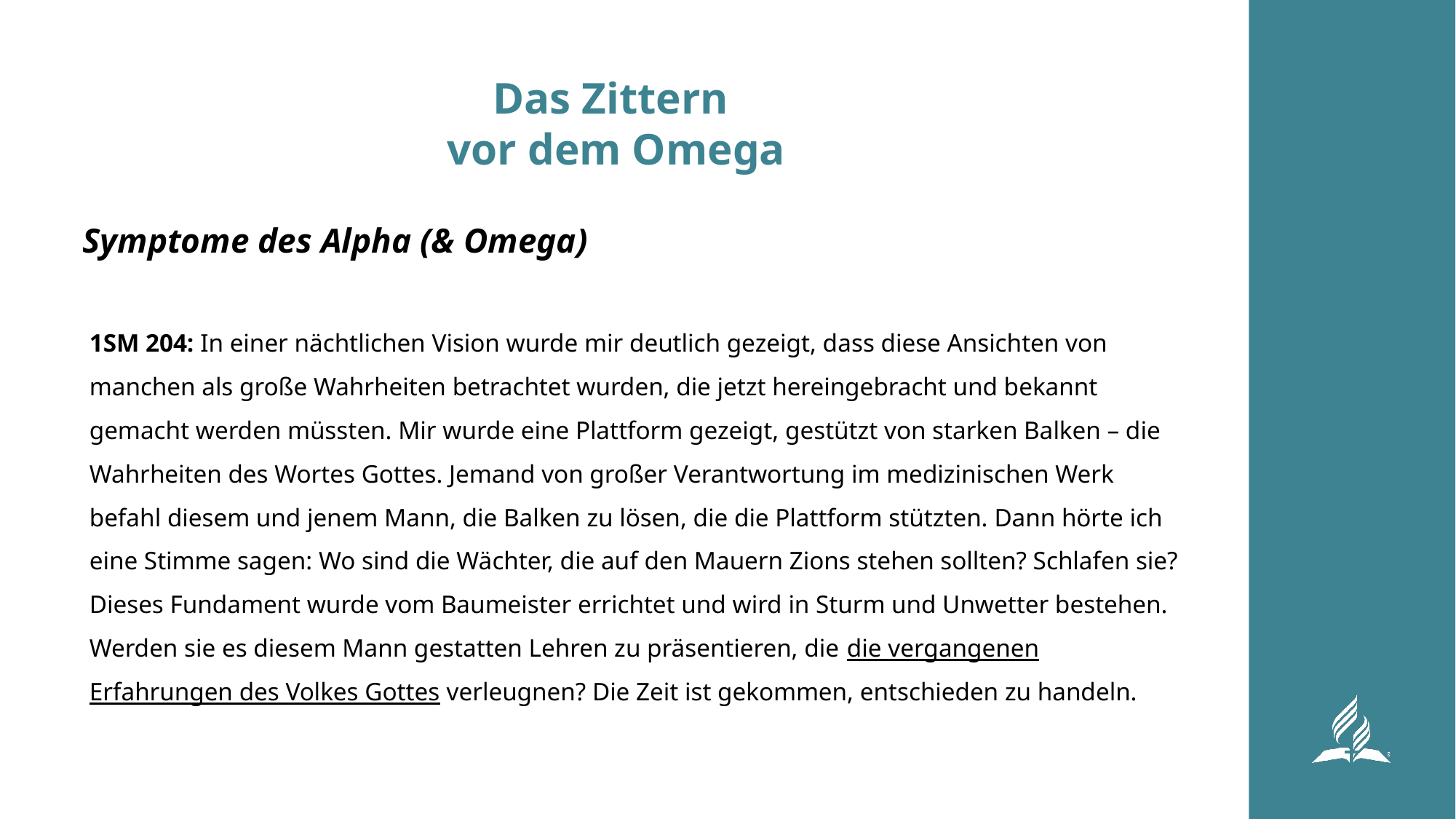

# Das Zittern vor dem Omega
Symptome des Alpha (& Omega)

1SM 204: In einer nächtlichen Vision wurde mir deutlich gezeigt, dass diese Ansichten von manchen als große Wahrheiten betrachtet wurden, die jetzt hereingebracht und bekannt gemacht werden müssten. Mir wurde eine Plattform gezeigt, gestützt von starken Balken – die Wahrheiten des Wortes Gottes. Jemand von großer Verantwortung im medizinischen Werk befahl diesem und jenem Mann, die Balken zu lösen, die die Plattform stützten. Dann hörte ich eine Stimme sagen: Wo sind die Wächter, die auf den Mauern Zions stehen sollten? Schlafen sie? Dieses Fundament wurde vom Baumeister errichtet und wird in Sturm und Unwetter bestehen. Werden sie es diesem Mann gestatten Lehren zu präsentieren, die die vergangenen Erfahrungen des Volkes Gottes verleugnen? Die Zeit ist gekommen, entschieden zu handeln.